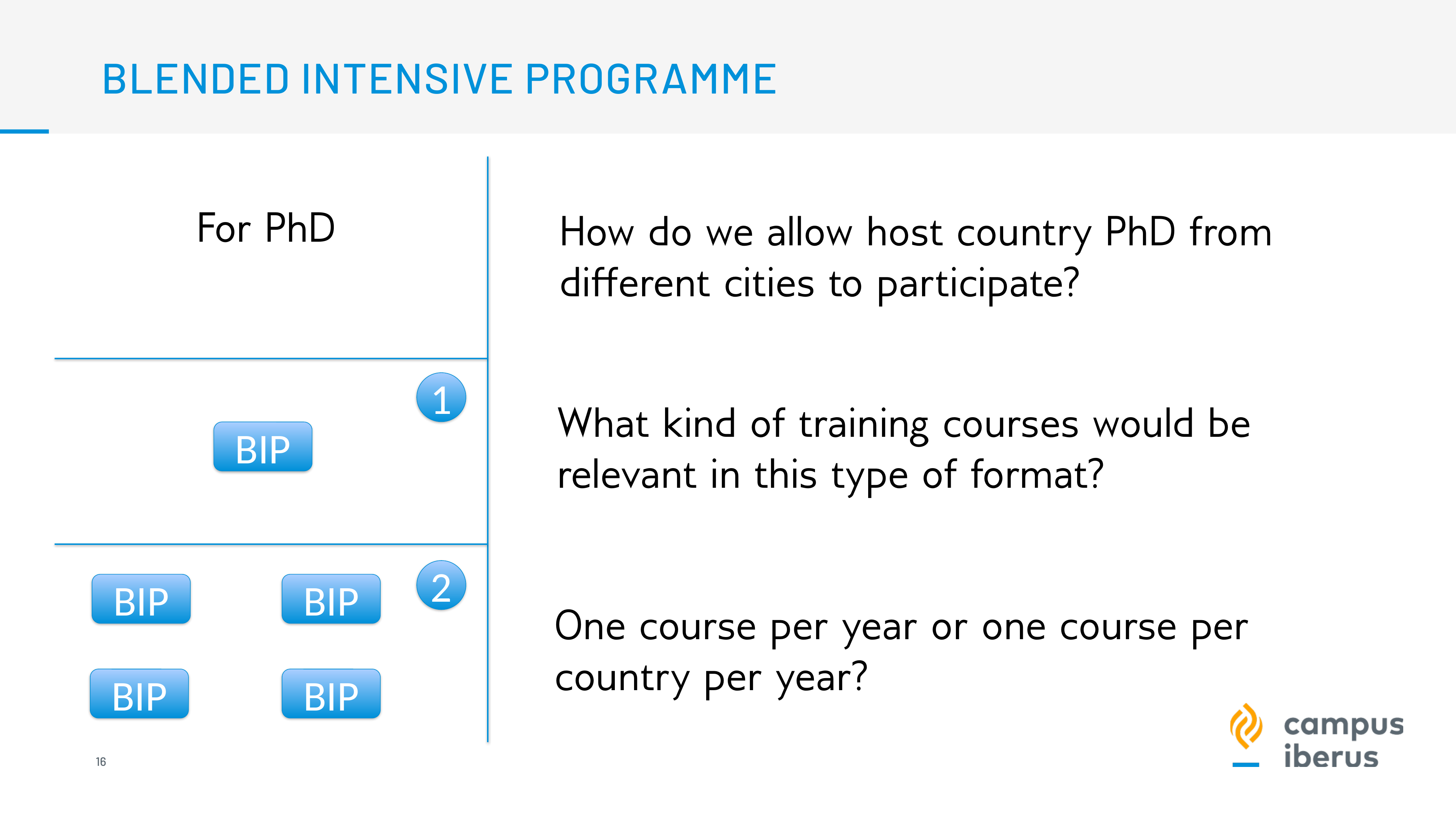

# BLENDED INTENSIVE PROGRAMME
For PhD
How do we allow host country PhD from different cities to participate?
1
What kind of training courses would be relevant in this type of format?
BIP
2
BIP
BIP
One course per year or one course per country per year?
BIP
BIP
16